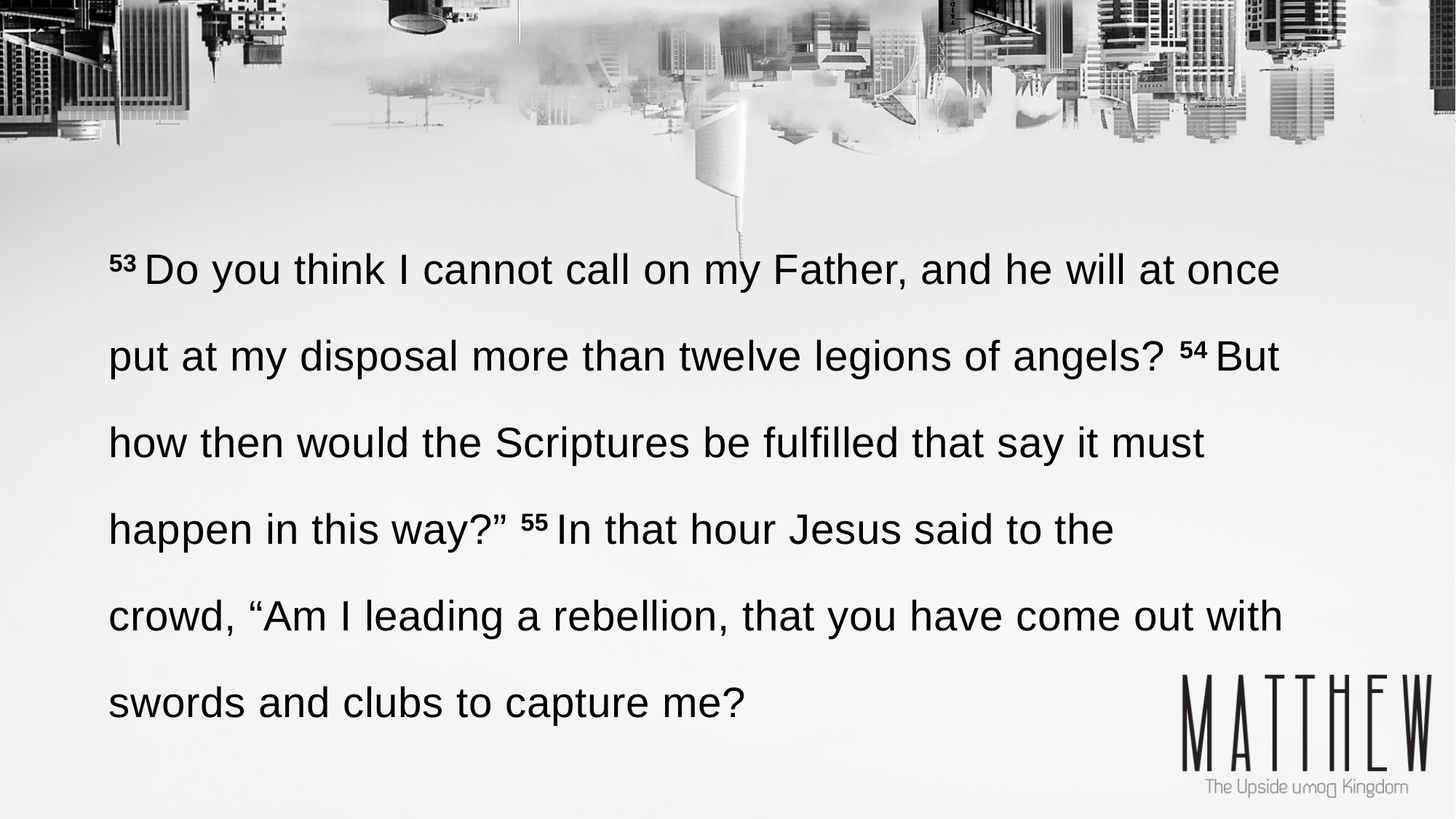

53 Do you think I cannot call on my Father, and he will at once put at my disposal more than twelve legions of angels? 54 But how then would the Scriptures be fulfilled that say it must happen in this way?” 55 In that hour Jesus said to the crowd, “Am I leading a rebellion, that you have come out with swords and clubs to capture me?